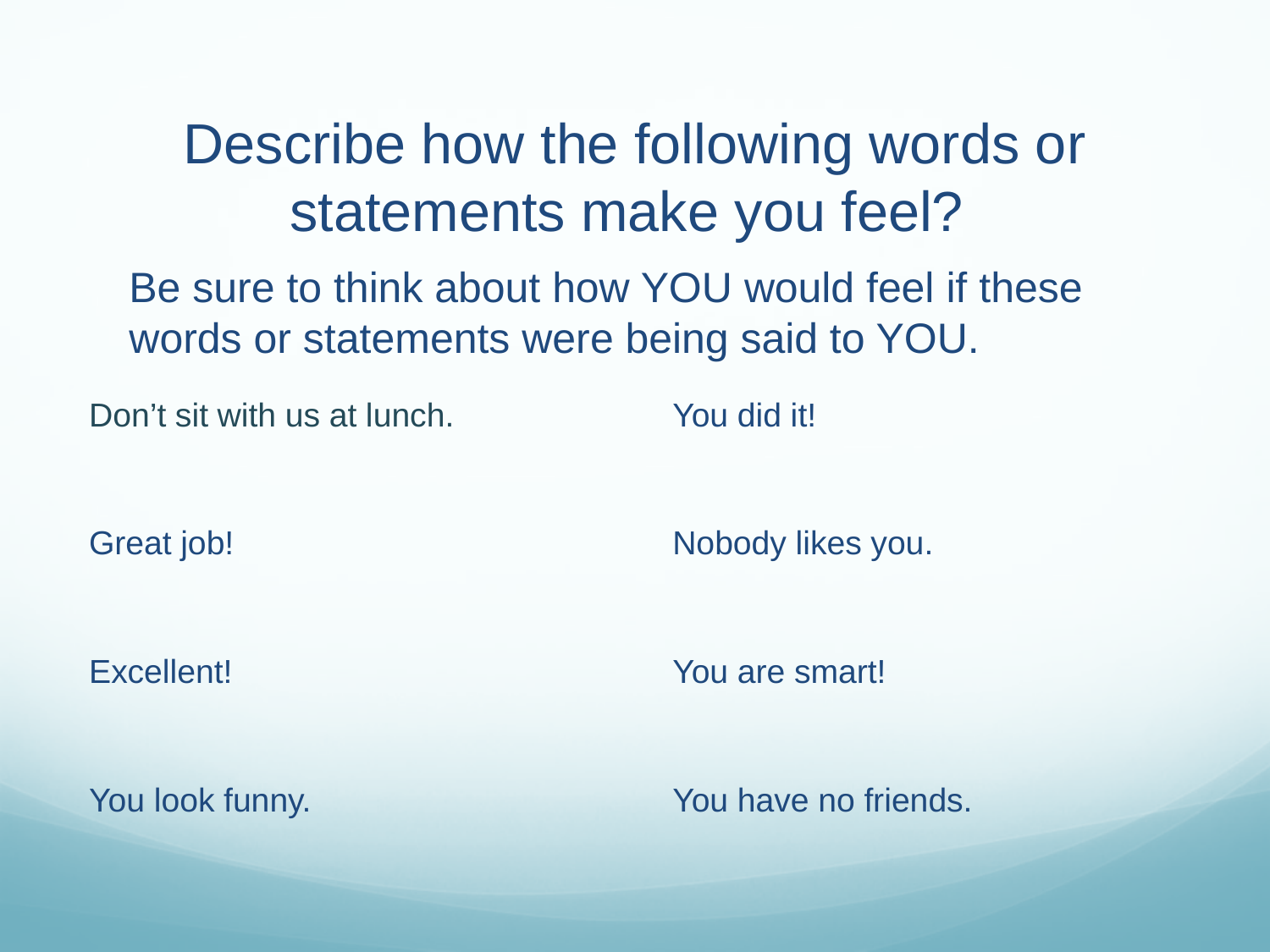

# Describe how the following words or statements make you feel?
Be sure to think about how YOU would feel if these words or statements were being said to YOU.

Don’t sit with us at lunch.

Great job!

Excellent!

You look funny.

You did it!

Nobody likes you.

You are smart!

You have no friends.